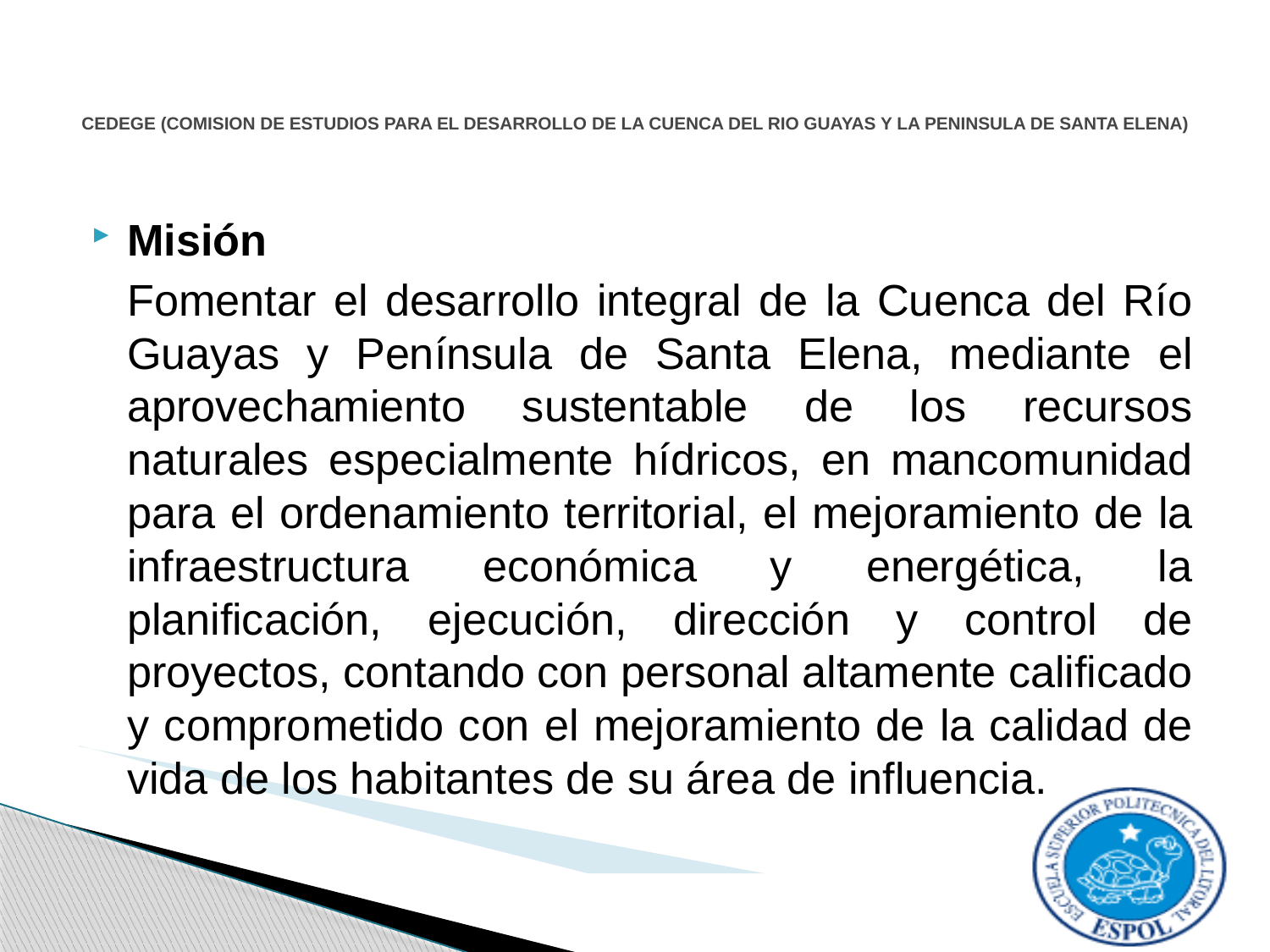

# CEDEGE (COMISION DE ESTUDIOS PARA EL DESARROLLO DE LA CUENCA DEL RIO GUAYAS Y LA PENINSULA DE SANTA ELENA)
Misión
	Fomentar el desarrollo integral de la Cuenca del Río Guayas y Península de Santa Elena, mediante el aprovechamiento sustentable de los recursos naturales especialmente hídricos, en mancomunidad para el ordenamiento territorial, el mejoramiento de la infraestructura económica y energética, la planificación, ejecución, dirección y control de proyectos, contando con personal altamente calificado y comprometido con el mejoramiento de la calidad de vida de los habitantes de su área de influencia.